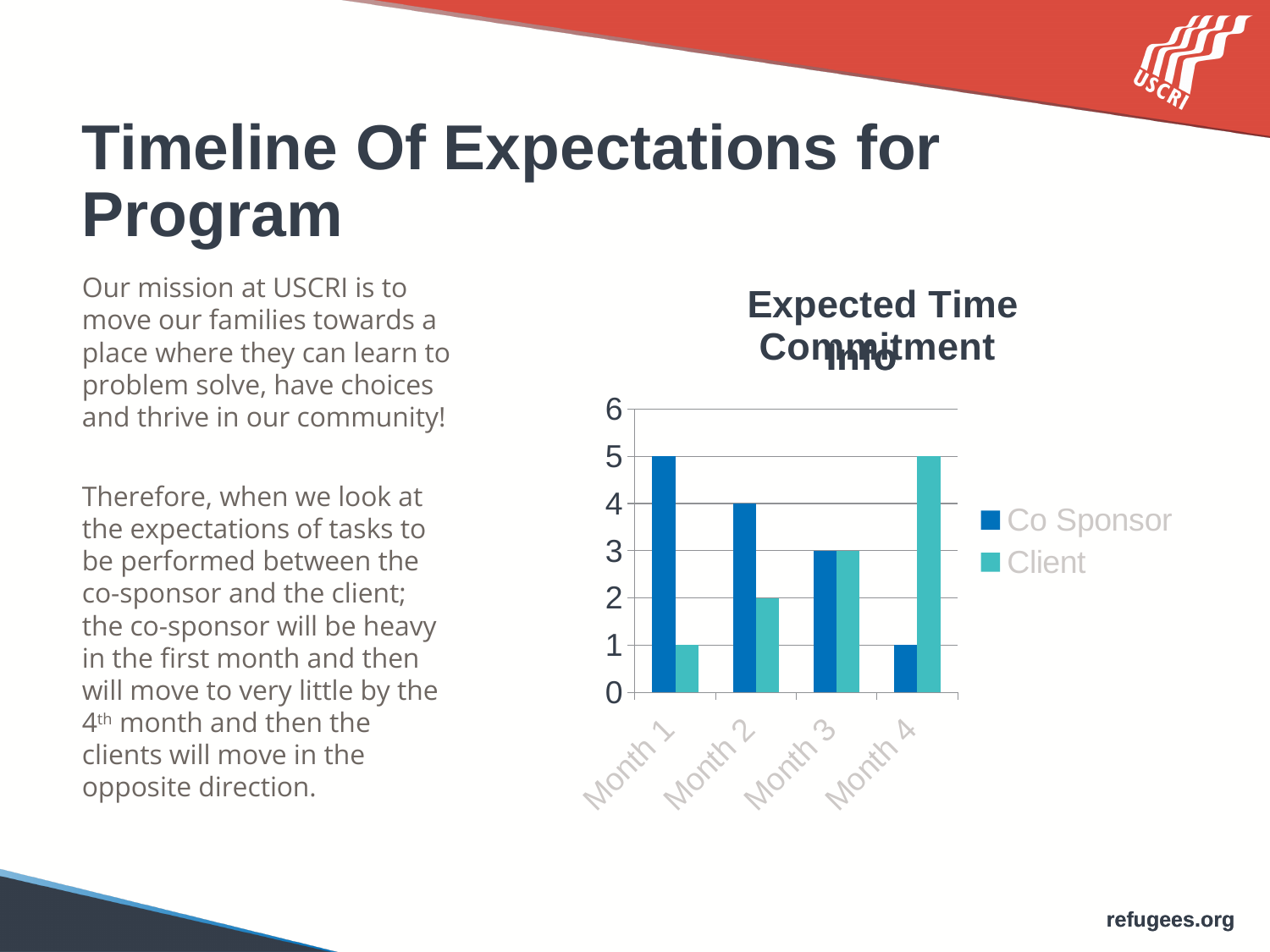

# Timeline Of Expectations for Program

### Chart: Expected Time Commitment

| Category | Co Sponsor  | Client |
|---|---|---|
| Month 1  | 5.0 | 1.0 |
| Month 2  | 4.0 | 2.0 |
| Month 3  | 3.0 | 3.0 |
| Month 4  | 1.0 | 5.0 |
Our mission at USCRI is to move our families towards a place where they can learn to problem solve, have choices and thrive in our community!

Therefore, when we look at the expectations of tasks to be performed between the co-sponsor and the client; the co-sponsor will be heavy in the first month and then will move to very little by the 4th month and then the clients will move in the opposite direction.